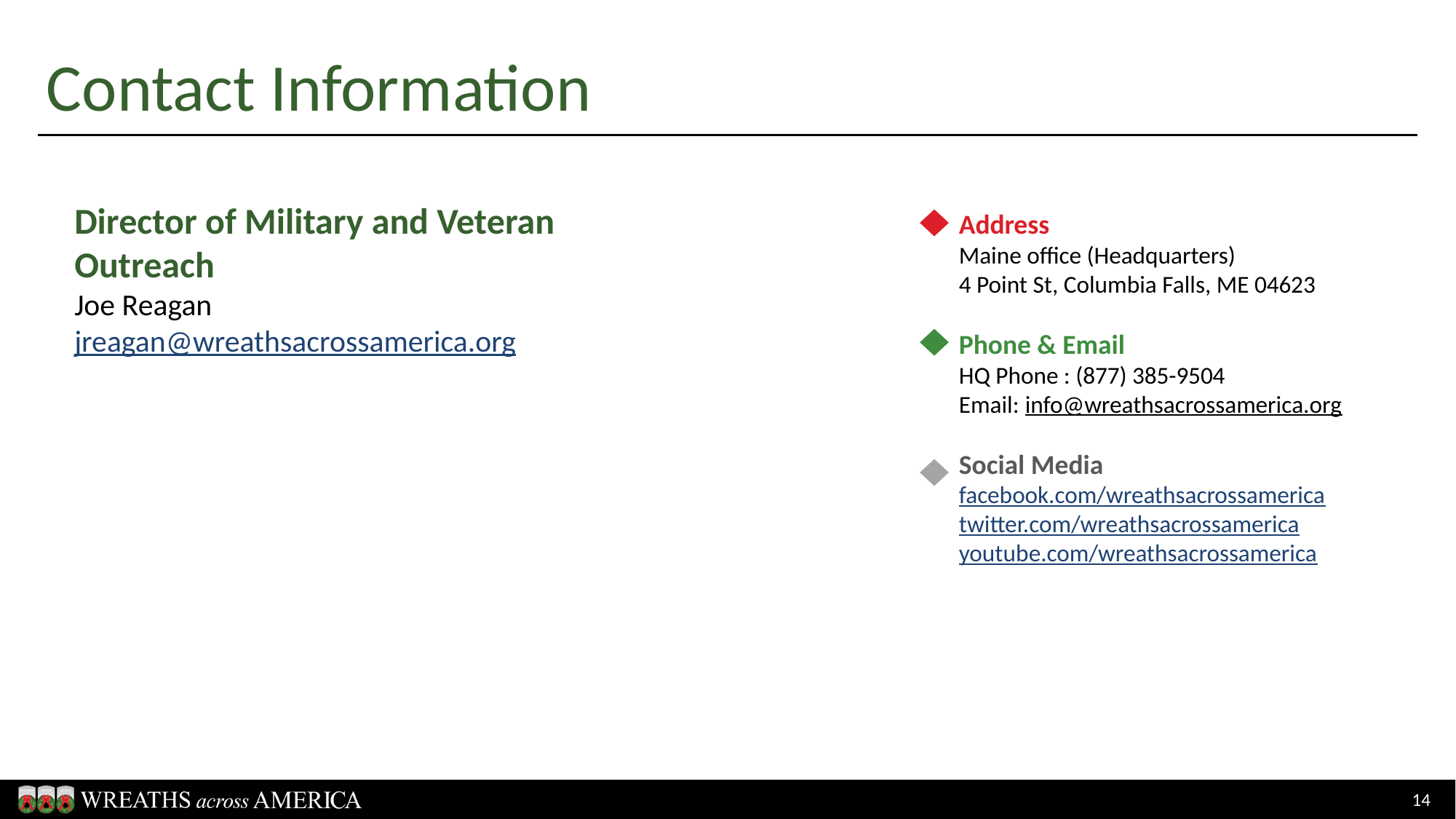

Contact Information
Contact Information

Director of Military and Veteran Outreach
Joe Reagan
jreagan@wreathsacrossamerica.org

Address
Maine office (Headquarters)
4 Point St, Columbia Falls, ME 04623

Phone & Email
HQ Phone : (877) 385-9504
Email: info@wreathsacrossamerica.org

Social Media
facebook.com/wreathsacrossamerica
twitter.com/wreathsacrossamerica
youtube.com/wreathsacrossamerica

14